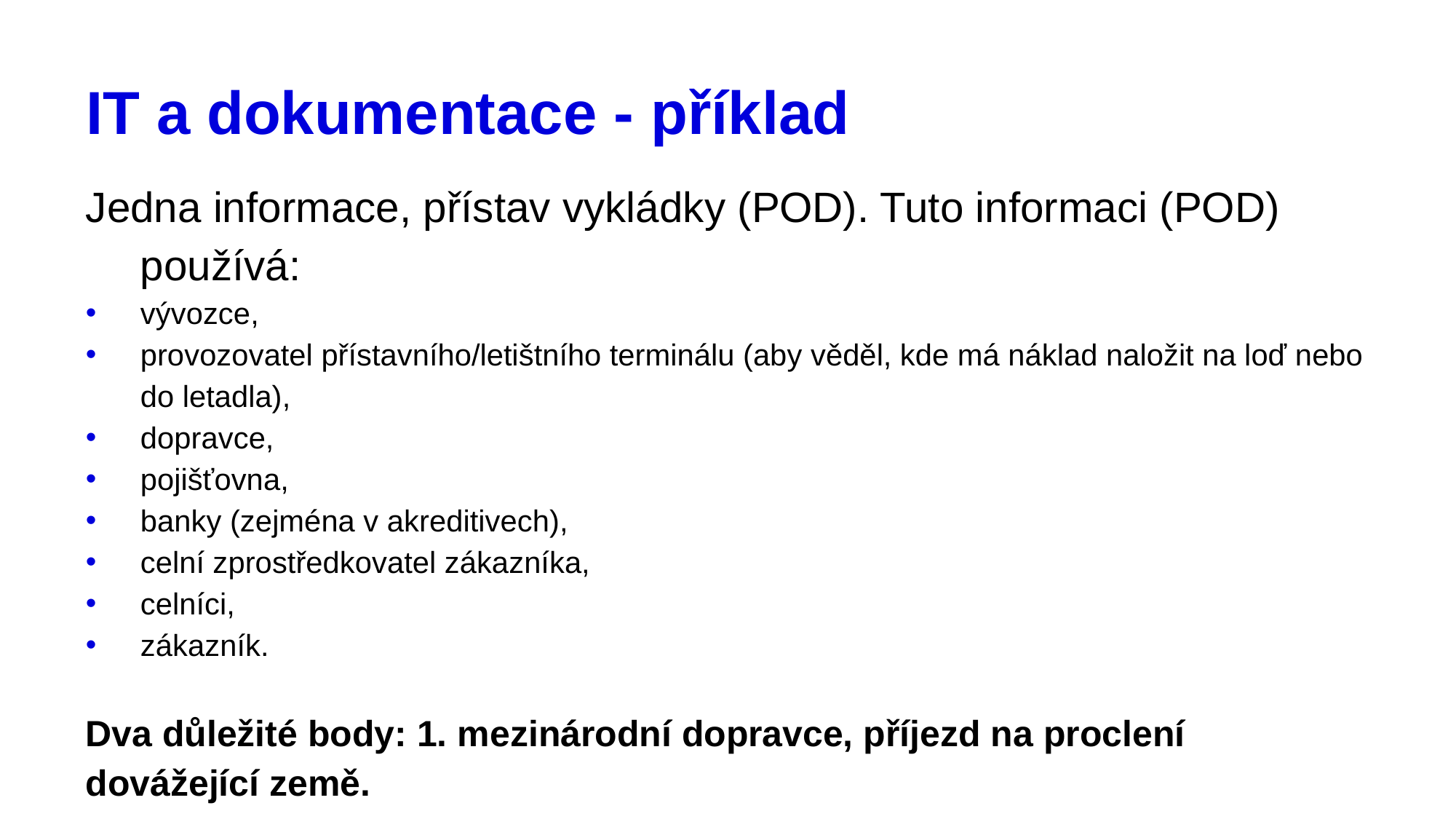

# IT a dokumentace - příklad
Jedna informace, přístav vykládky (POD). Tuto informaci (POD) používá:
vývozce,
provozovatel přístavního/letištního terminálu (aby věděl, kde má náklad naložit na loď nebo do letadla),
dopravce,
pojišťovna,
banky (zejména v akreditivech),
celní zprostředkovatel zákazníka,
celníci,
zákazník.

Dva důležité body: 1. mezinárodní dopravce, příjezd na proclení dovážející země.